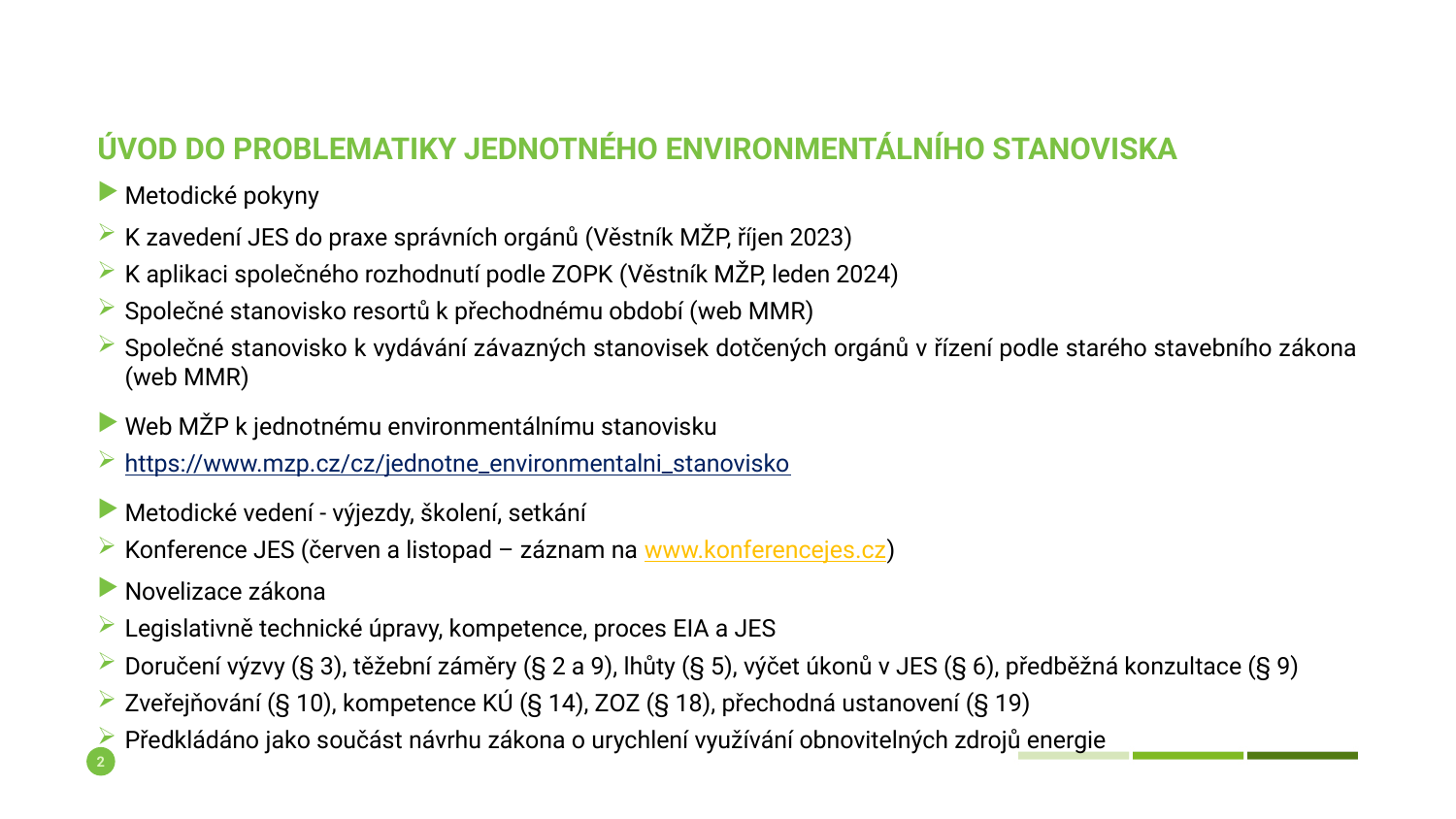

# Úvod do problematiky jednotného environmentálního stanoviska
Metodické pokyny
K zavedení JES do praxe správních orgánů (Věstník MŽP, říjen 2023)
K aplikaci společného rozhodnutí podle ZOPK (Věstník MŽP, leden 2024)
Společné stanovisko resortů k přechodnému období (web MMR)
Společné stanovisko k vydávání závazných stanovisek dotčených orgánů v řízení podle starého stavebního zákona (web MMR)
Web MŽP k jednotnému environmentálnímu stanovisku
https://www.mzp.cz/cz/jednotne_environmentalni_stanovisko
Metodické vedení - výjezdy, školení, setkání
Konference JES (červen a listopad – záznam na www.konferencejes.cz)
Novelizace zákona
Legislativně technické úpravy, kompetence, proces EIA a JES
Doručení výzvy (§ 3), těžební záměry (§ 2 a 9), lhůty (§ 5), výčet úkonů v JES (§ 6), předběžná konzultace (§ 9)
Zveřejňování (§ 10), kompetence KÚ (§ 14), ZOZ (§ 18), přechodná ustanovení (§ 19)
Předkládáno jako součást návrhu zákona o urychlení využívání obnovitelných zdrojů energie